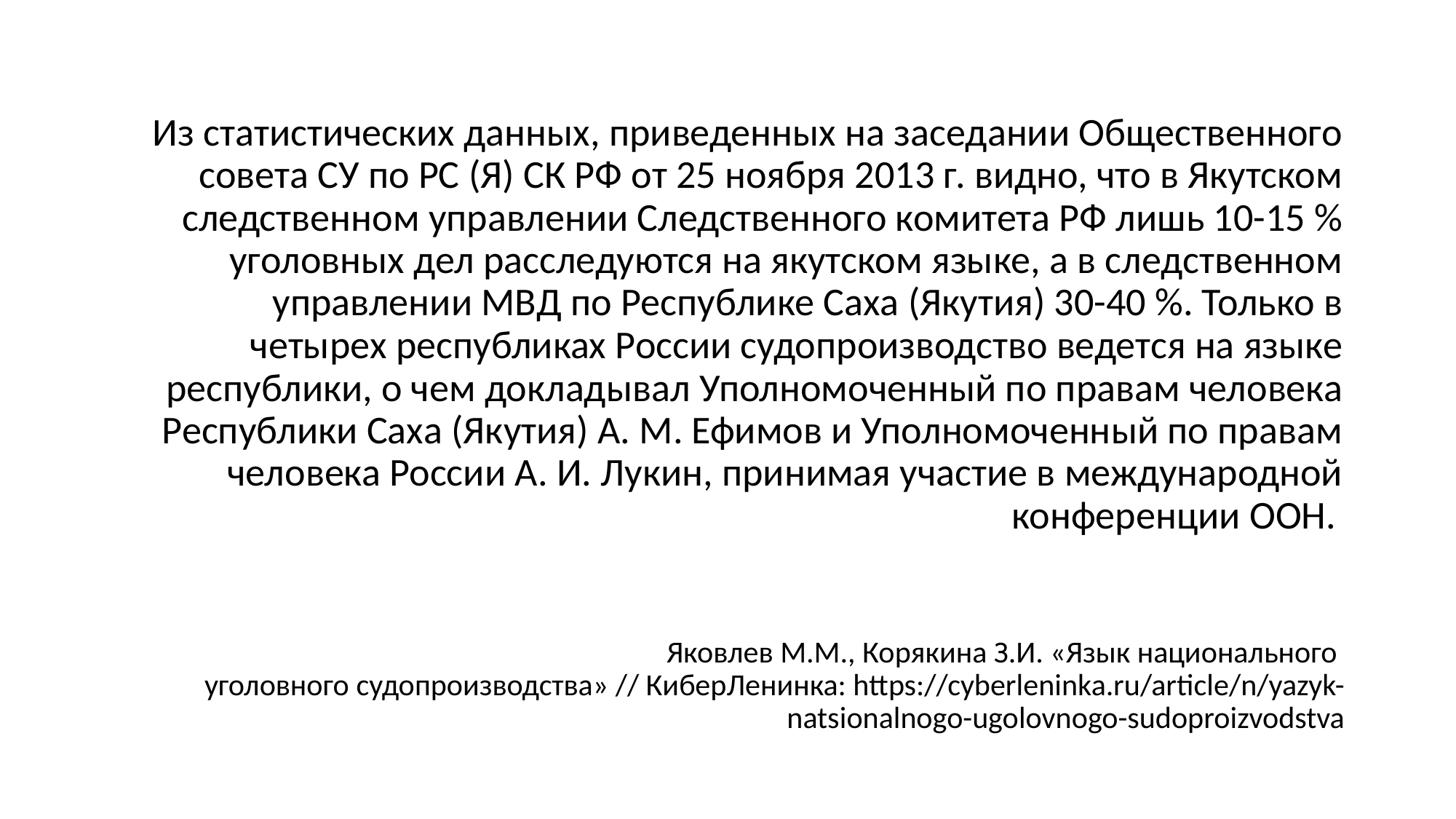

# Из статистических данных, приведенных на заседании Общественного совета СУ по РС (Я) СК РФ от 25 ноября 2013 г. видно, что в Якутском следственном управлении Следственного комитета РФ лишь 10-15 % уголовных дел расследуются на якутском языке, а в следственном управлении МВД по Республике Саха (Якутия) 30-40 %. Только в четырех республиках России судопроизводство ведется на языке республики, о чем докладывал Уполномоченный по правам человека Республики Саха (Якутия) А. М. Ефимов и Уполномоченный по правам человека России А. И. Лукин, принимая участие в международной конференции ООН. Яковлев М.М., Корякина З.И. «Язык национального уголовного судопроизводства» // КиберЛенинка: https://cyberleninka.ru/article/n/yazyk-natsionalnogo-ugolovnogo-sudoproizvodstva